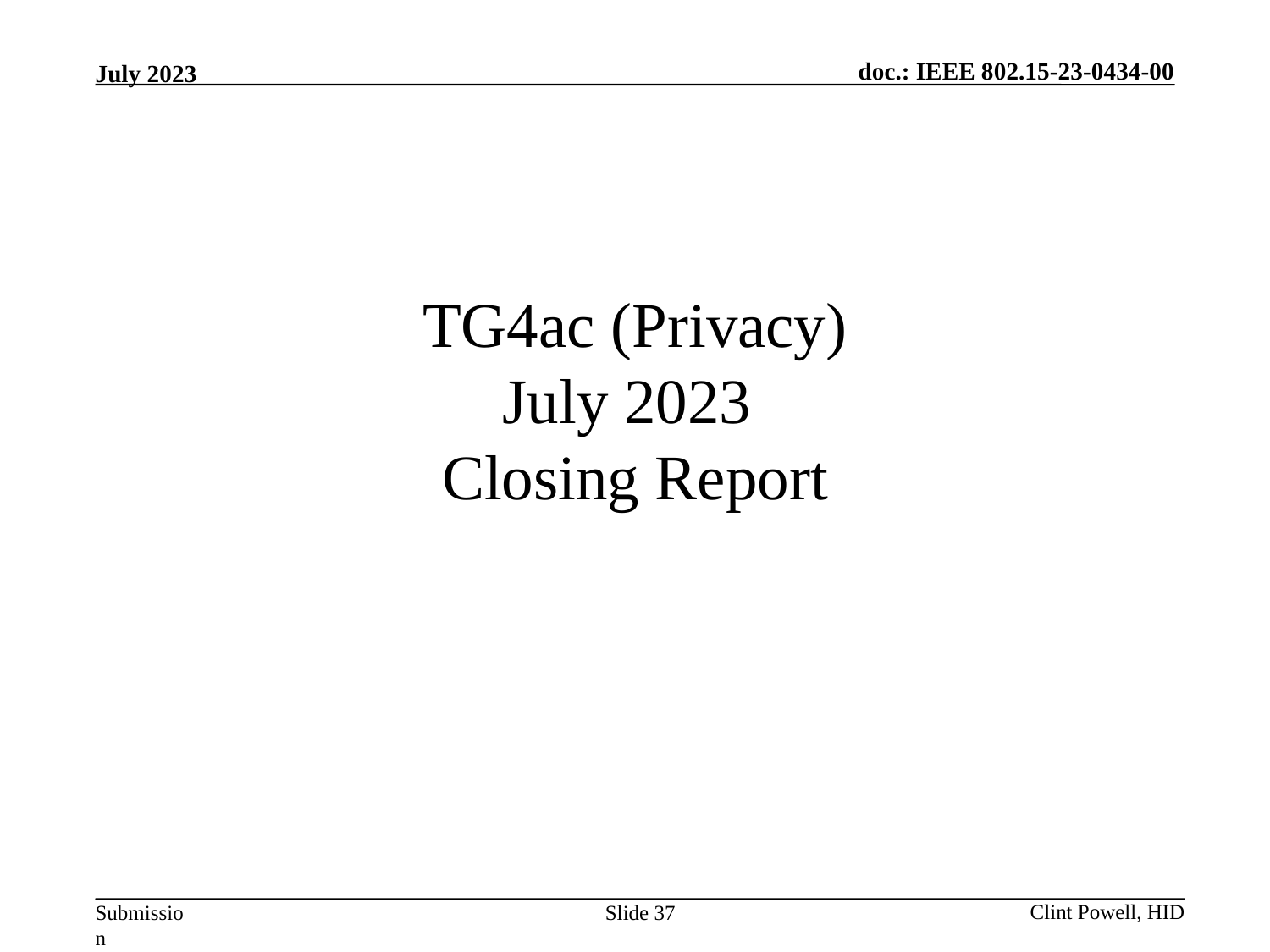

# TG4ac (Privacy) July 2023 Closing Report
Slide 37